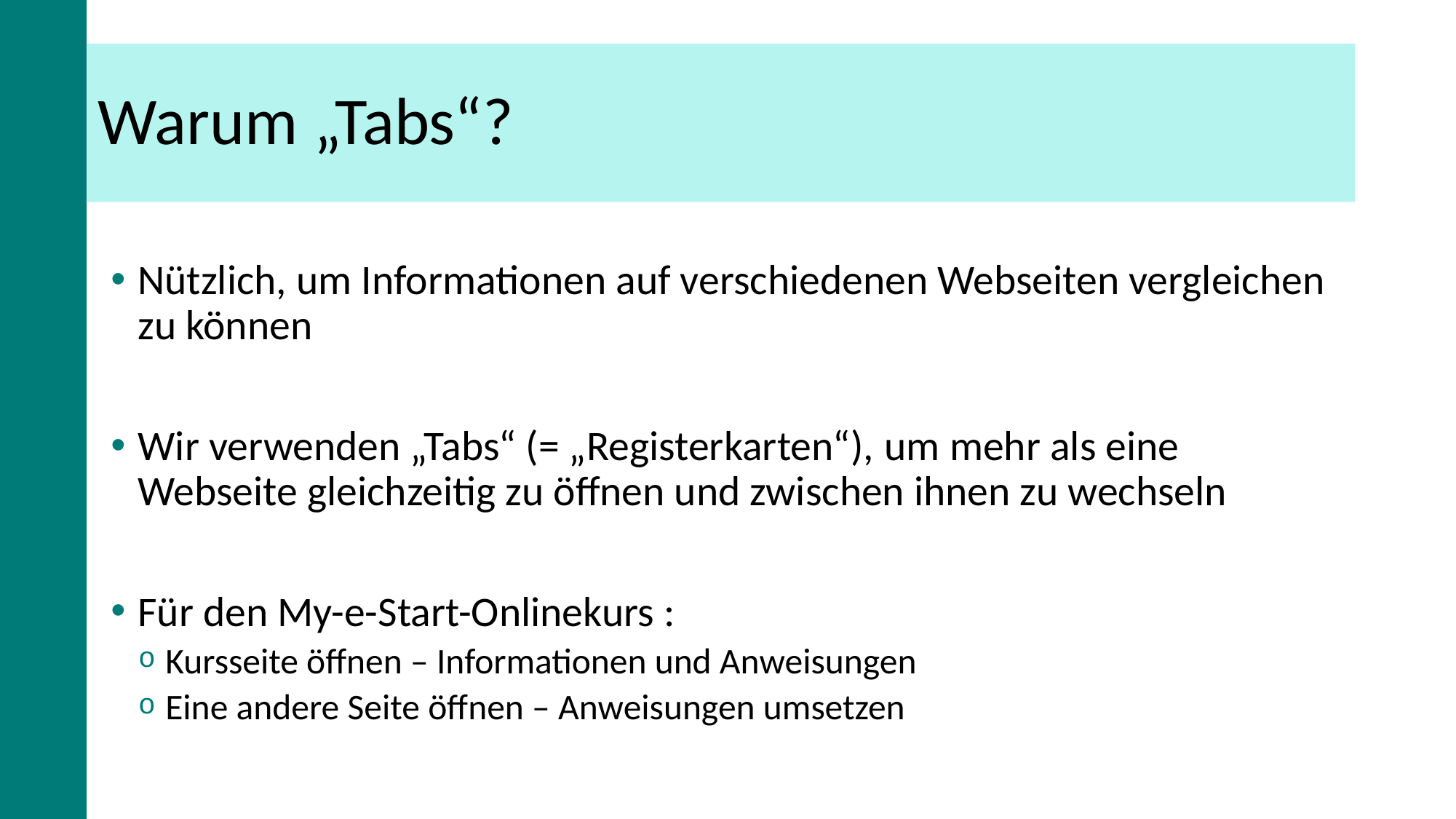

# Warum „Tabs“?
Nützlich, um Informationen auf verschiedenen Webseiten vergleichen zu können

Wir verwenden „Tabs“ (= „Registerkarten“), um mehr als eine Webseite gleichzeitig zu öffnen und zwischen ihnen zu wechseln

Für den My-e-Start-Onlinekurs :
Kursseite öffnen – Informationen und Anweisungen
Eine andere Seite öffnen – Anweisungen umsetzen